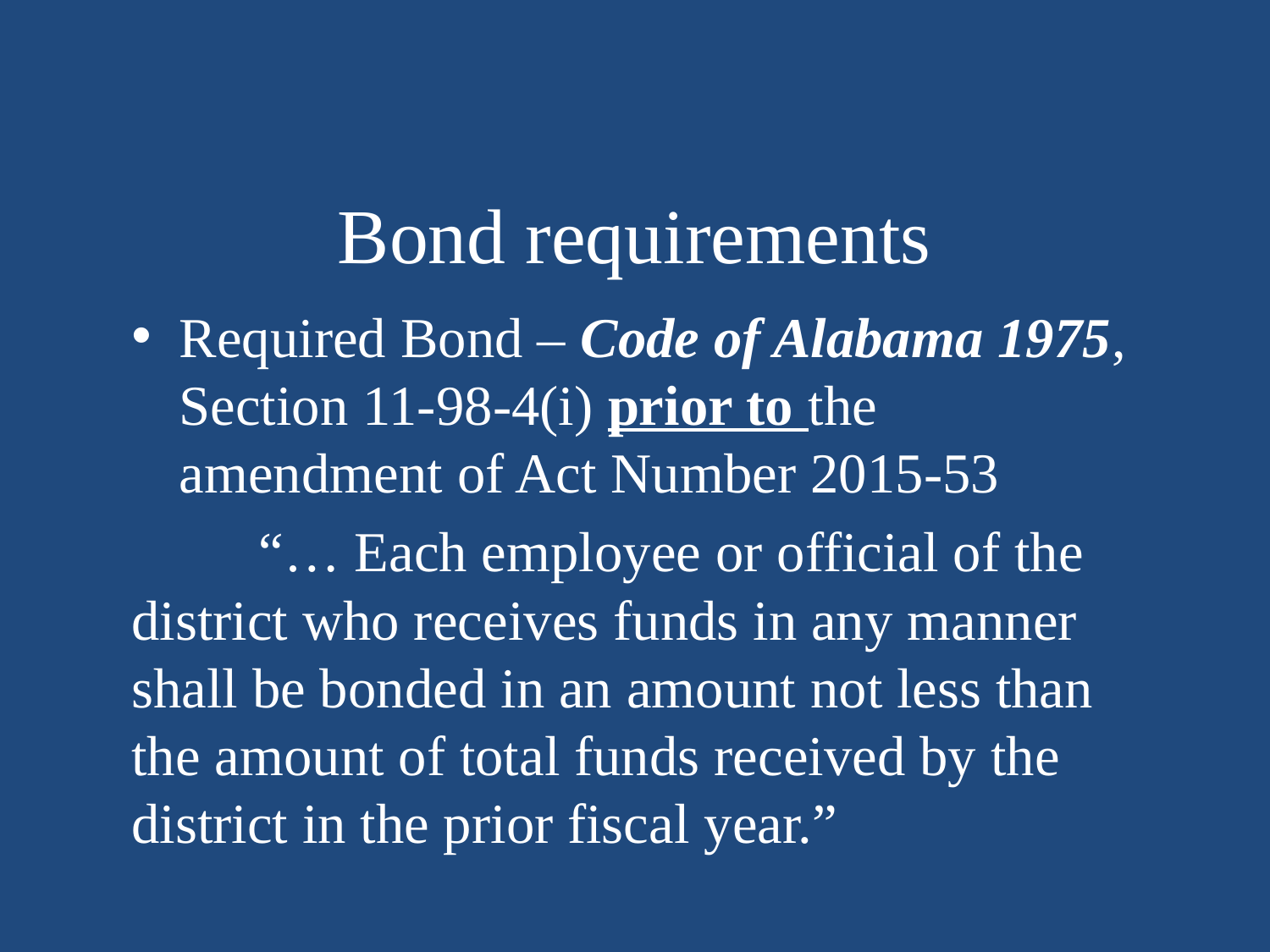

# Bond requirements
Required Bond – Code of Alabama 1975, Section 11-98-4(i) prior to the amendment of Act Number 2015-53
	“… Each employee or official of the district who receives funds in any manner shall be bonded in an amount not less than the amount of total funds received by the district in the prior fiscal year.”